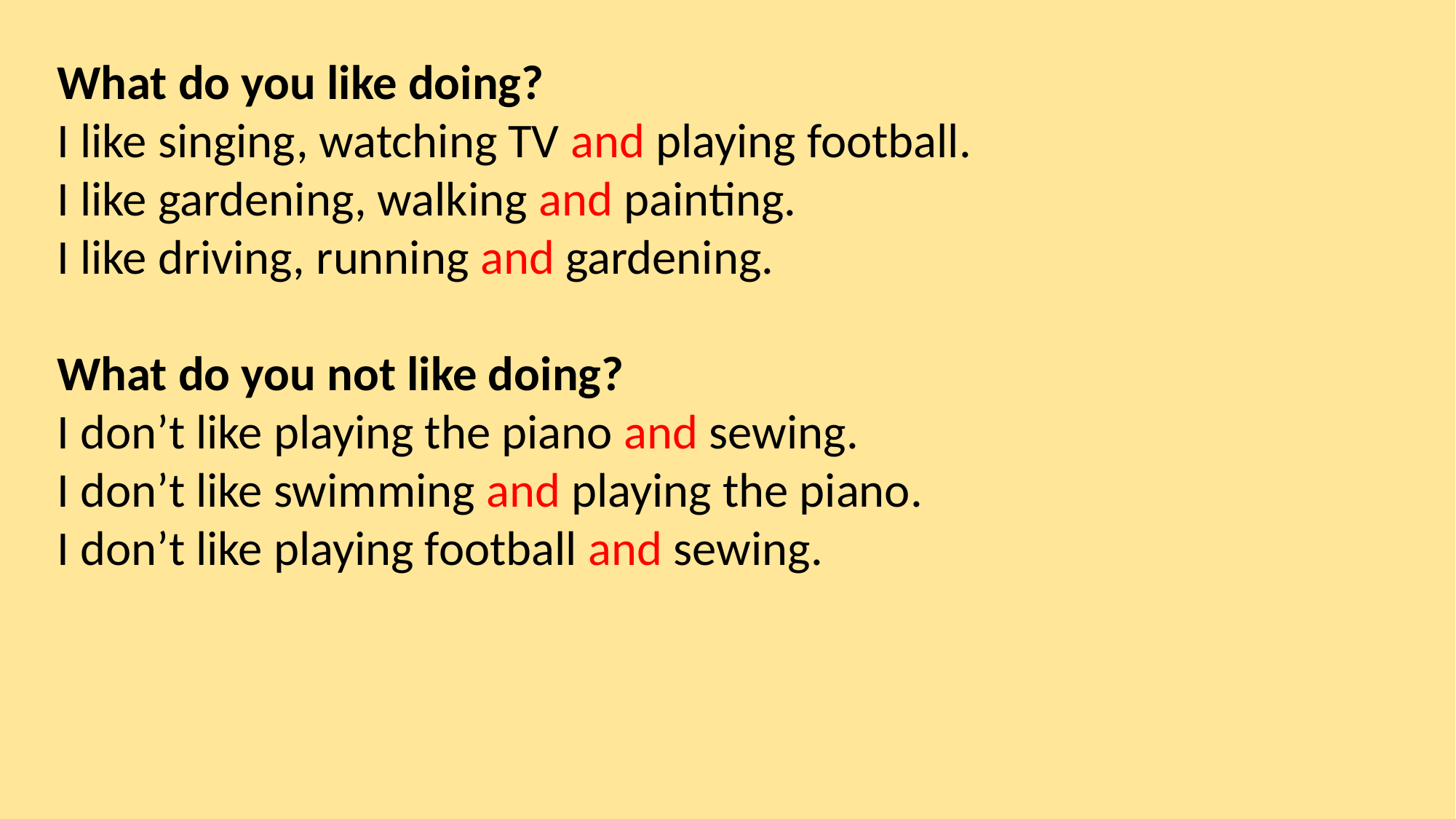

#
What do you like doing?
I like singing, watching TV and playing football.
I like gardening, walking and painting.
I like driving, running and gardening.

What do you not like doing?
I don’t like playing the piano and sewing.
I don’t like swimming and playing the piano.
I don’t like playing football and sewing.